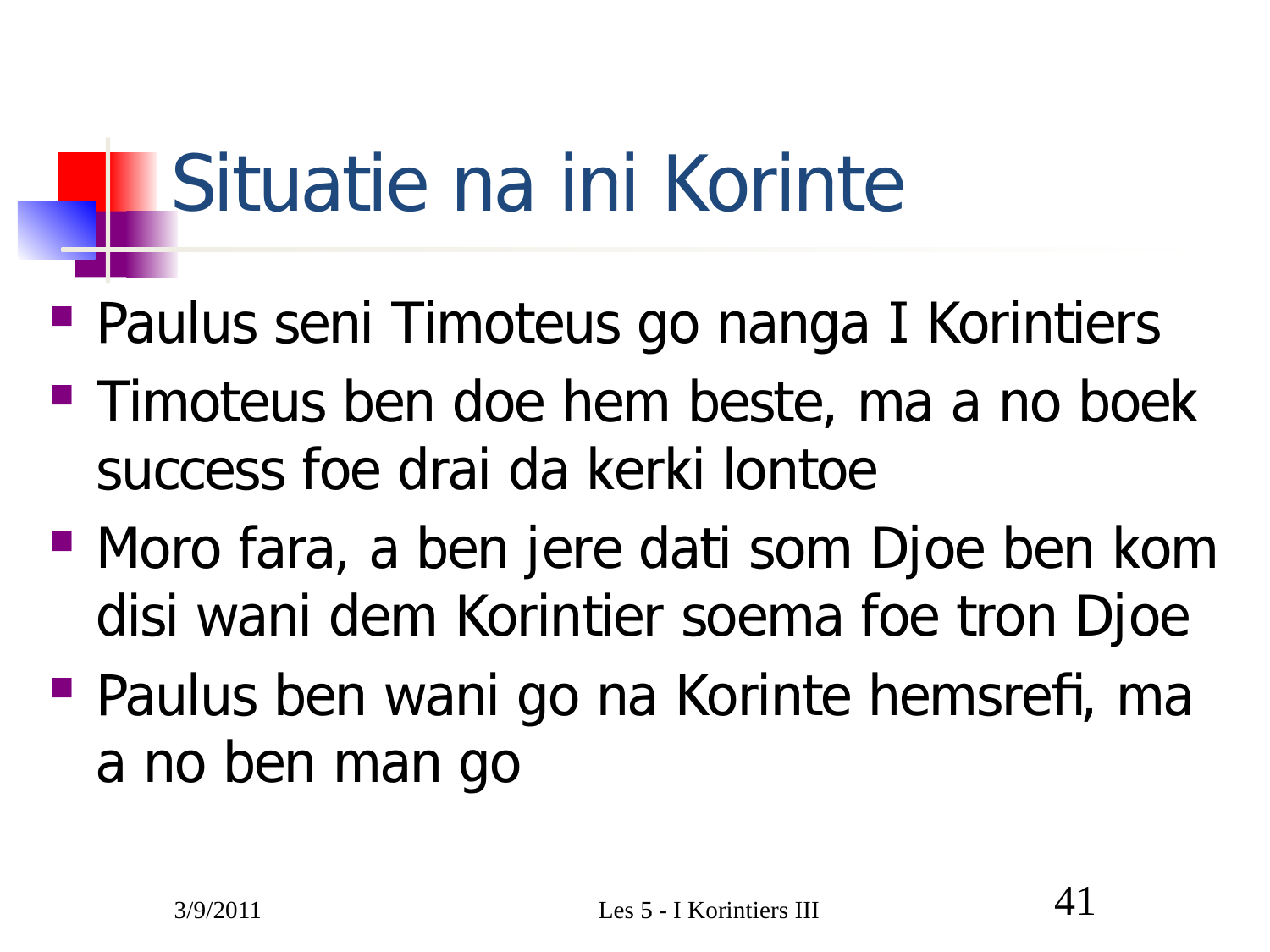

# Situatie na ini Korinte
Paulus seni Timoteus go nanga I Korintiers
Timoteus ben doe hem beste, ma a no boek success foe drai da kerki lontoe
Moro fara, a ben jere dati som Djoe ben kom disi wani dem Korintier soema foe tron Djoe
Paulus ben wani go na Korinte hemsrefi, ma a no ben man go
3/9/2011
Les 5 - I Korintiers III
41